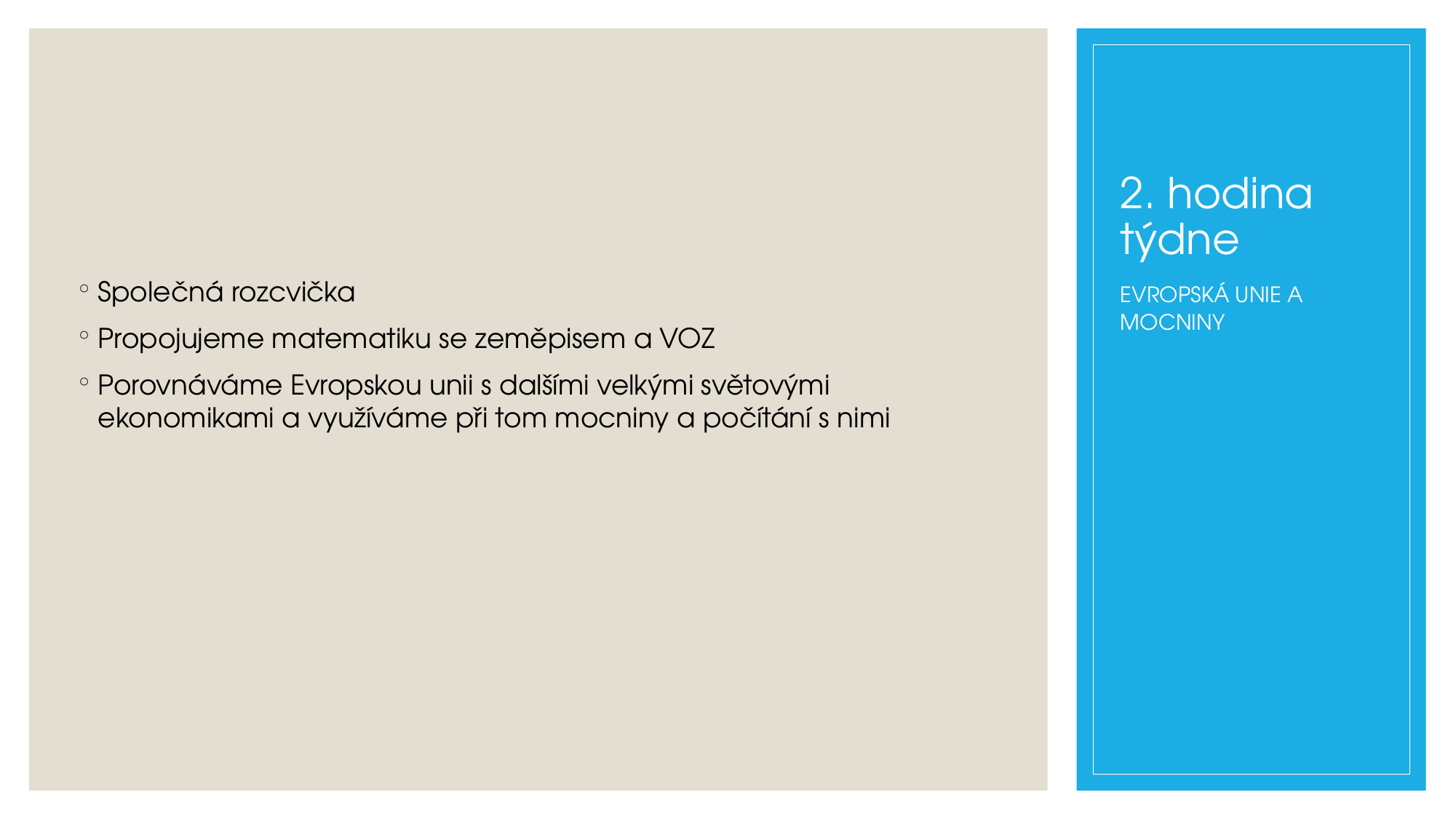

# 2. hodina týdne
Společná rozcvička
Propojujeme matematiku se zeměpisem a VOZ
Porovnáváme Evropskou unii s dalšími velkými světovými ekonomikami a využíváme při tom mocniny a počítání s nimi
EVROPSKÁ UNIE A MOCNINY